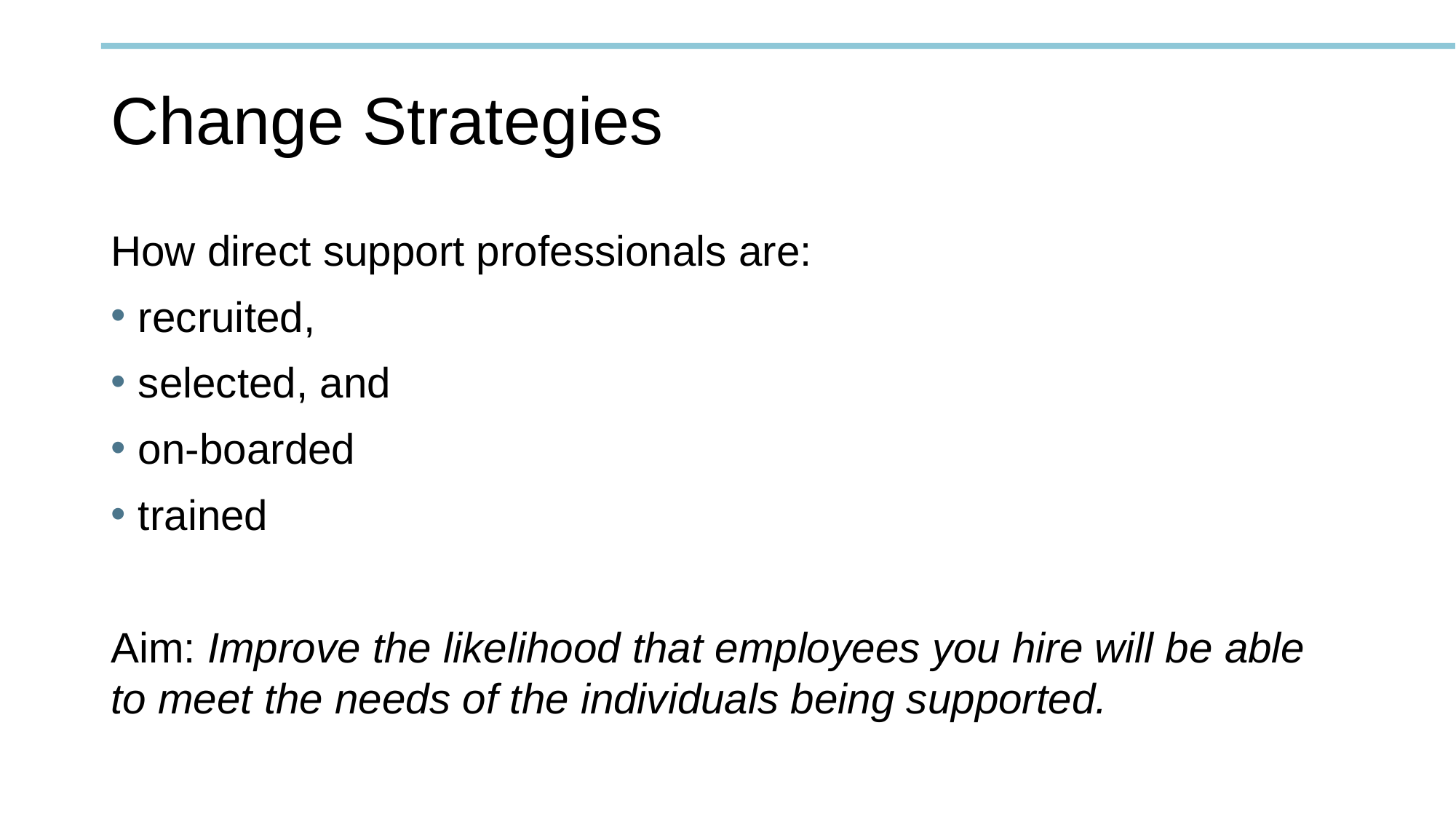

# Change Strategies
How direct support professionals are:
recruited,
selected, and
on-boarded
trained

Aim: Improve the likelihood that employees you hire will be able to meet the needs of the individuals being supported.